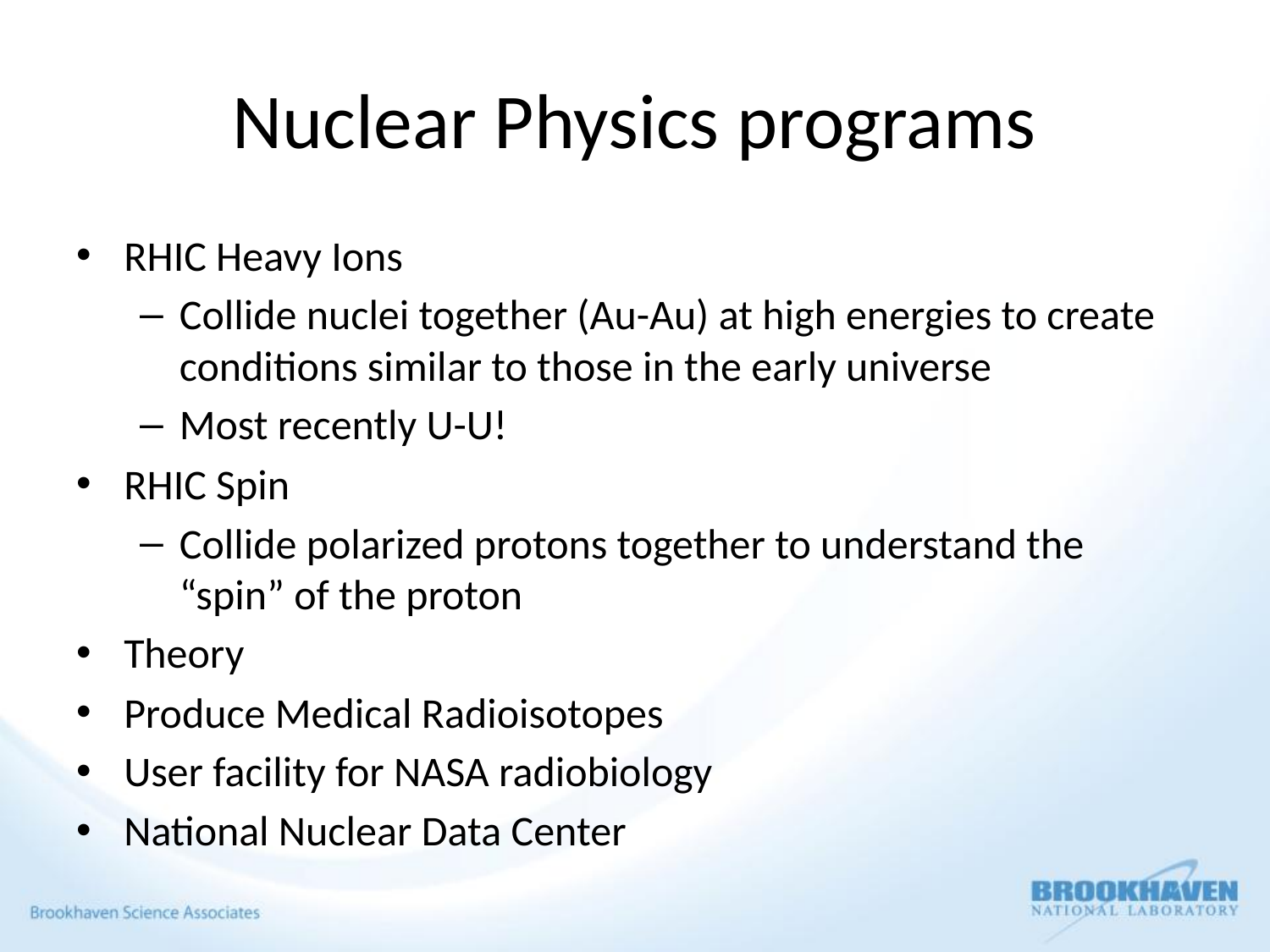

# Nuclear Physics programs
RHIC Heavy Ions
Collide nuclei together (Au-Au) at high energies to create conditions similar to those in the early universe
Most recently U-U!
RHIC Spin
Collide polarized protons together to understand the “spin” of the proton
Theory
Produce Medical Radioisotopes
User facility for NASA radiobiology
National Nuclear Data Center